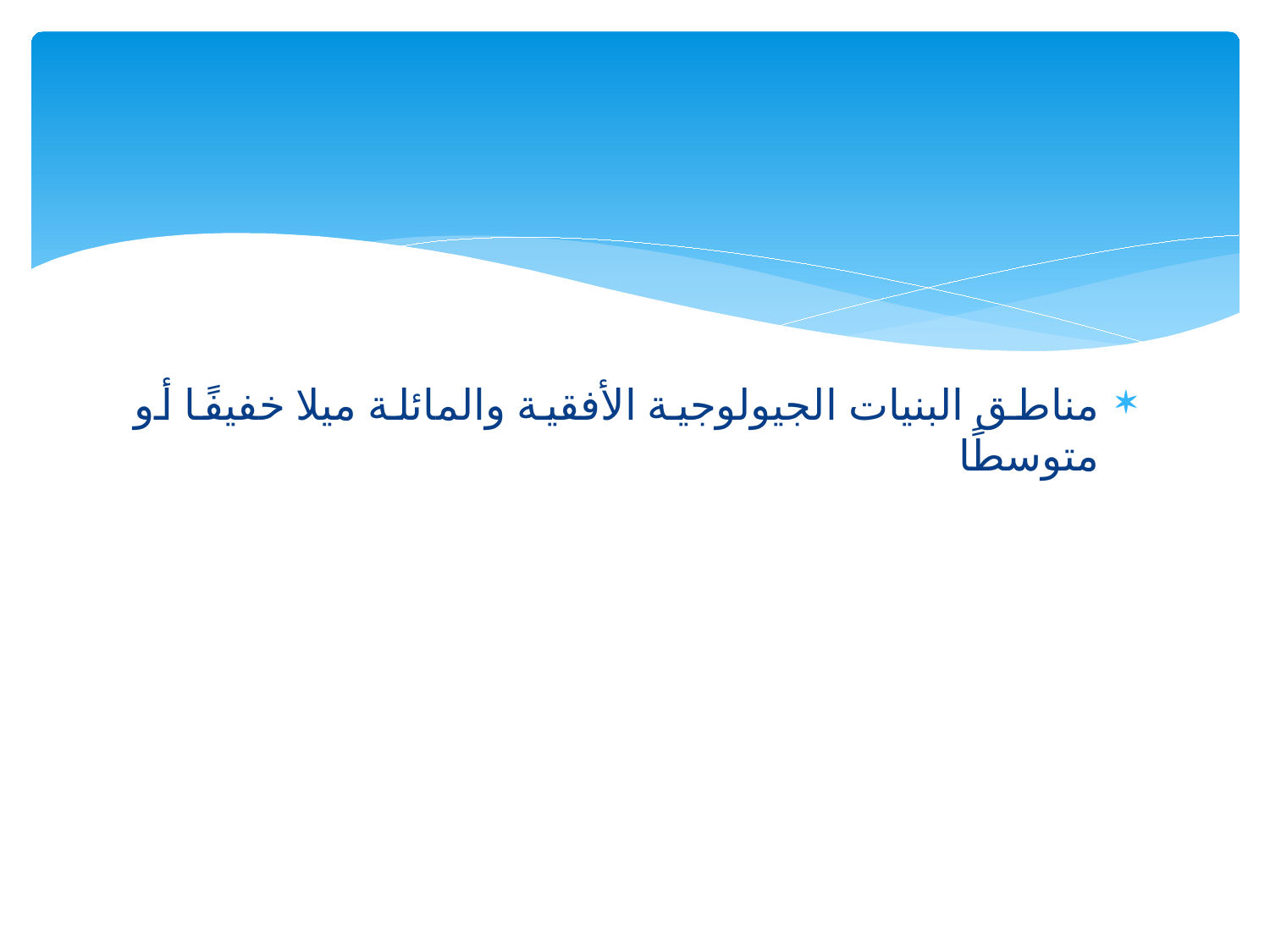

#
مناطق البنيات الجيولوجية الأفقية والمائلة ميلا خفيفًا أو متوسطًا